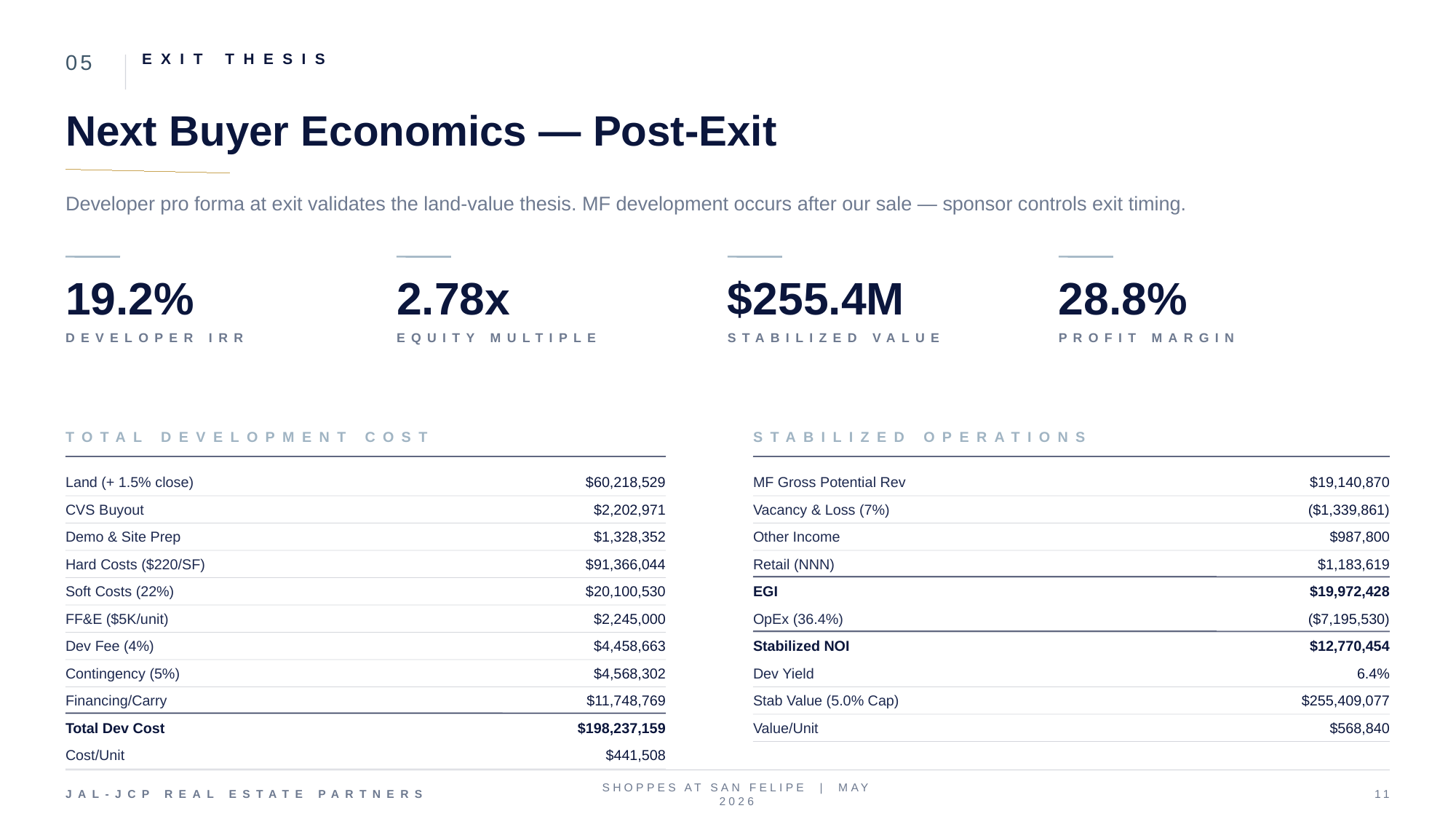

05
EXIT THESIS

Next Buyer Economics — Post-Exit

Developer pro forma at exit validates the land-value thesis. MF development occurs after our sale — sponsor controls exit timing.

19.2%
2.78x
$255.4M
28.8%
DEVELOPER IRR
EQUITY MULTIPLE
STABILIZED VALUE
PROFIT MARGIN
TOTAL DEVELOPMENT COST
STABILIZED OPERATIONS

Land (+ 1.5% close)
$60,218,529
MF Gross Potential Rev
$19,140,870

CVS Buyout
$2,202,971
Vacancy & Loss (7%)
($1,339,861)

Demo & Site Prep
$1,328,352
Other Income
$987,800

Hard Costs ($220/SF)
$91,366,044
Retail (NNN)
$1,183,619

Soft Costs (22%)
$20,100,530
EGI
$19,972,428

FF&E ($5K/unit)
$2,245,000
OpEx (36.4%)
($7,195,530)

Dev Fee (4%)
$4,458,663
Stabilized NOI
$12,770,454

Contingency (5%)
$4,568,302
Dev Yield
6.4%

Financing/Carry
$11,748,769
Stab Value (5.0% Cap)
$255,409,077

Total Dev Cost
$198,237,159
Value/Unit
$568,840

Cost/Unit
$441,508

JAL-JCP REAL ESTATE PARTNERS
SHOPPES AT SAN FELIPE  |  MAY 2026
11